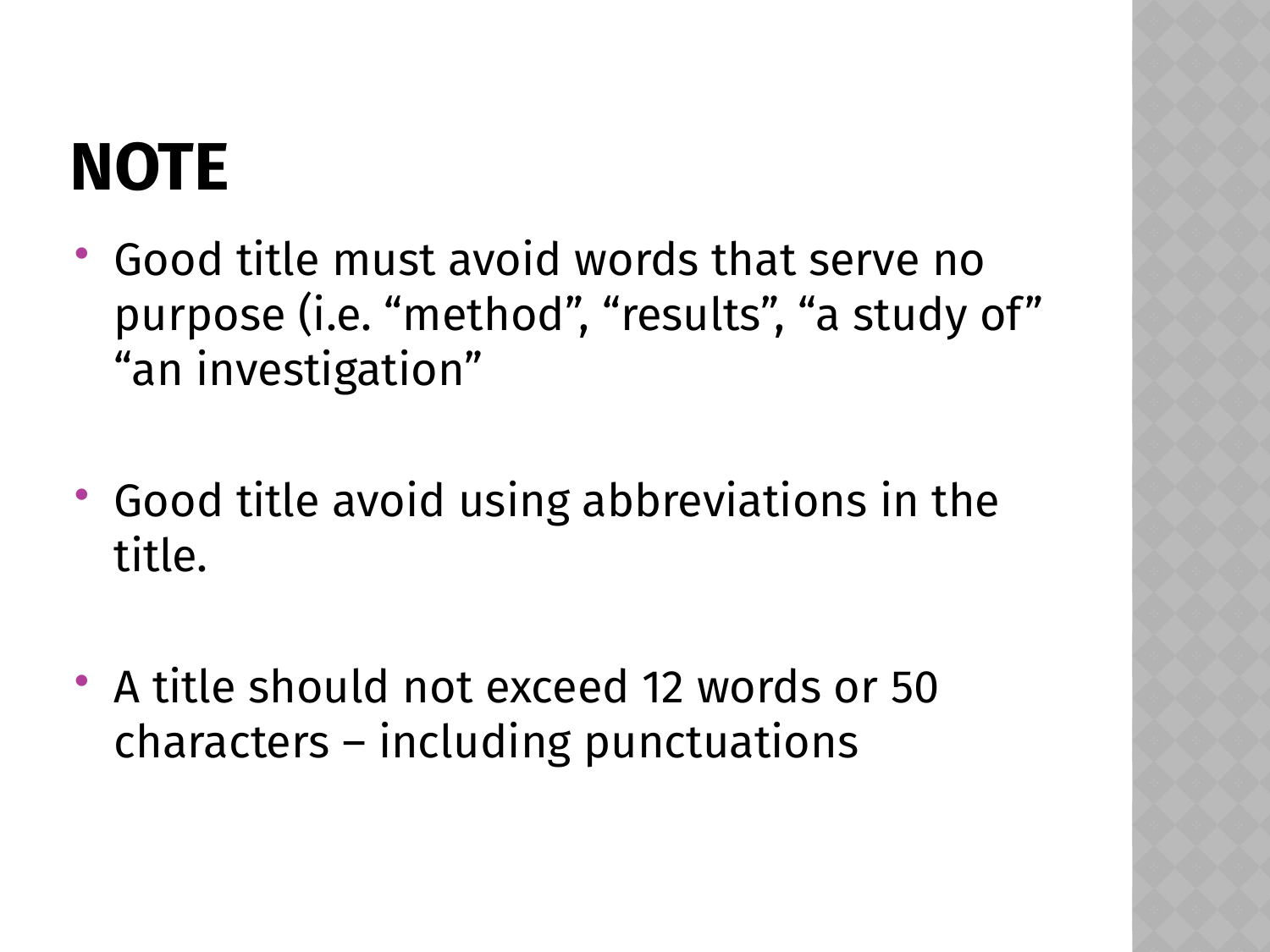

# Note
Good title must avoid words that serve no purpose (i.e. “method”, “results”, “a study of” “an investigation”

Good title avoid using abbreviations in the title.

A title should not exceed 12 words or 50 characters – including punctuations